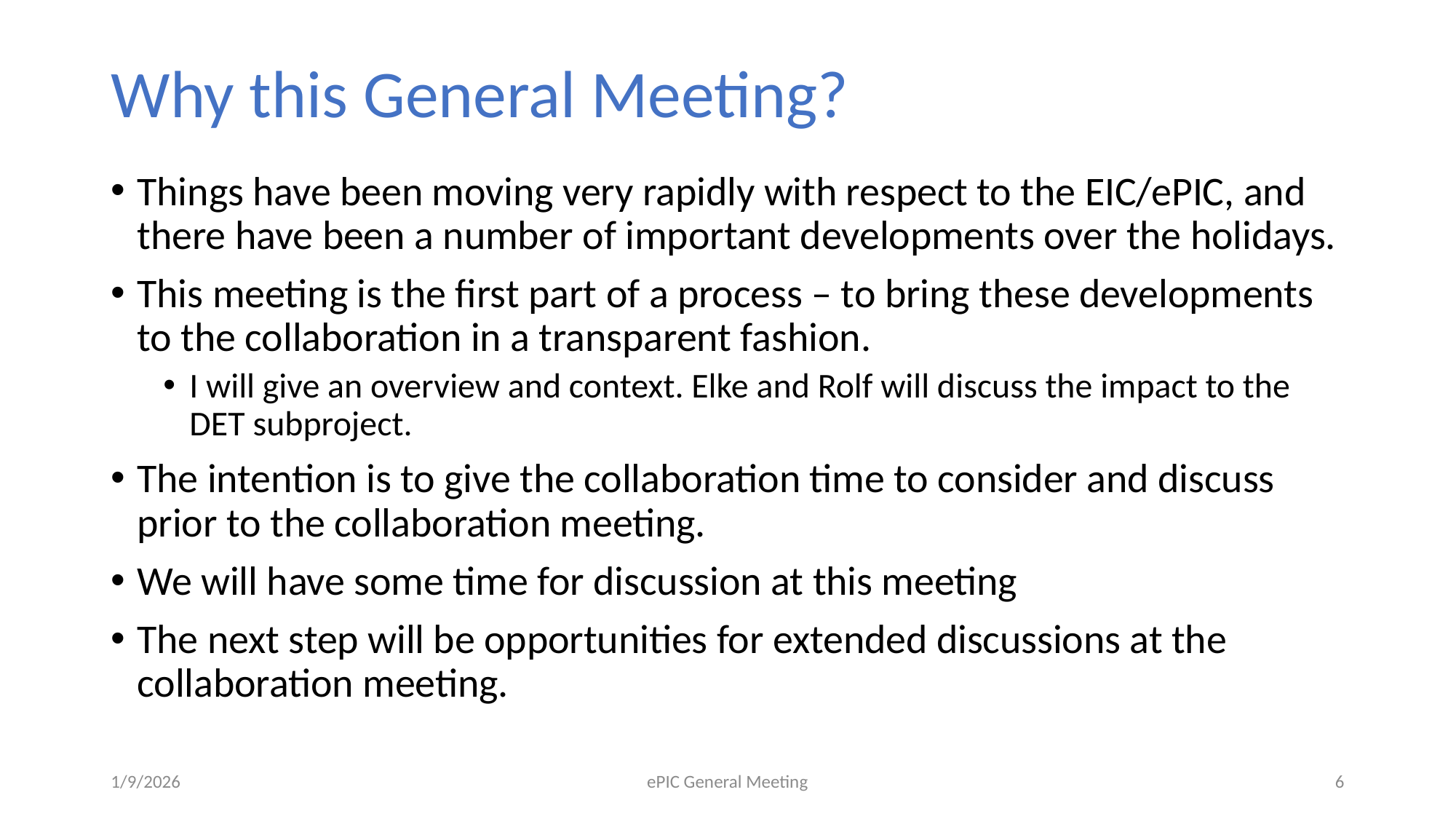

# Why this General Meeting?
Things have been moving very rapidly with respect to the EIC/ePIC, and there have been a number of important developments over the holidays.
This meeting is the first part of a process – to bring these developments to the collaboration in a transparent fashion.
I will give an overview and context. Elke and Rolf will discuss the impact to the DET subproject.
The intention is to give the collaboration time to consider and discuss prior to the collaboration meeting.
We will have some time for discussion at this meeting
The next step will be opportunities for extended discussions at the collaboration meeting.
1/9/2026
ePIC General Meeting
6